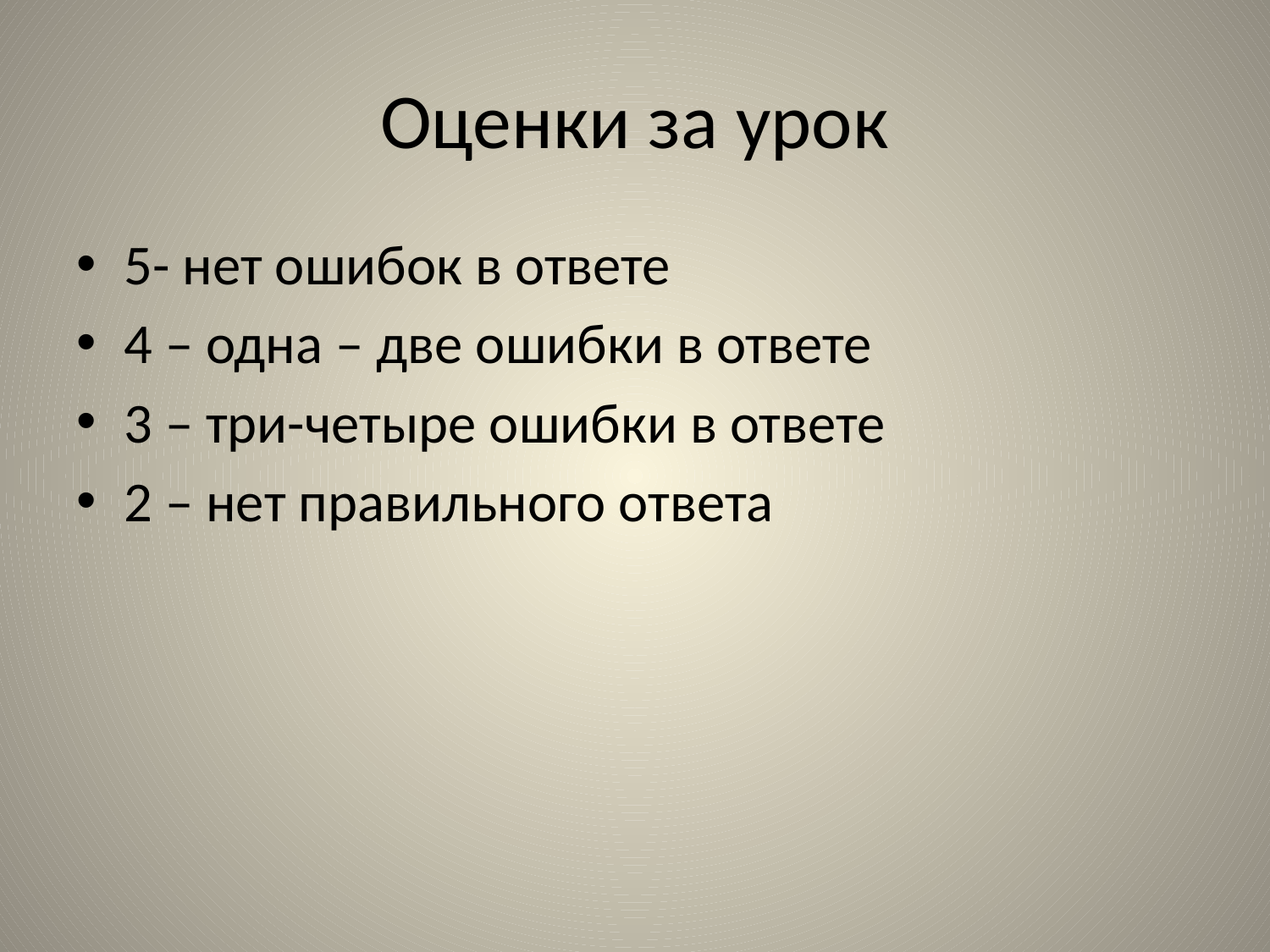

# Оценки за урок
5- нет ошибок в ответе
4 – одна – две ошибки в ответе
3 – три-четыре ошибки в ответе
2 – нет правильного ответа